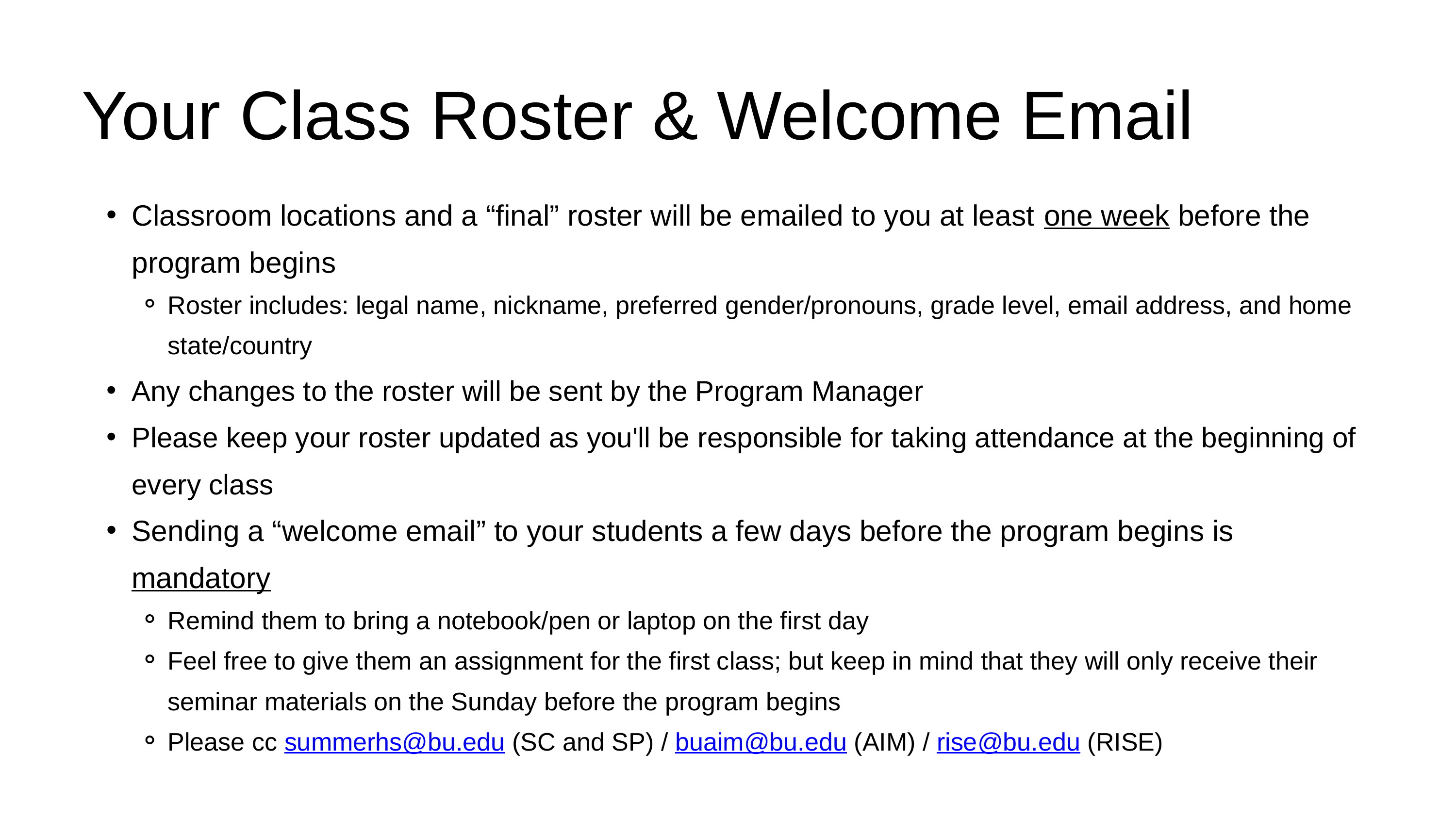

Your Class Roster & Welcome Email​
Classroom locations and a “final” roster will be emailed to you at least one week before the program begins​
Roster includes: legal name, nickname, preferred gender/pronouns, grade level, email address, and home state/country​
Any changes to the roster will be sent by the Program Manager ​
Please keep your roster updated as you'll be responsible for taking attendance at the beginning of every class ​
Sending a “welcome email” to your students a few days before the program begins is mandatory ​
Remind them to bring a notebook/pen or laptop on the first day​
Feel free to give them an assignment for the first class; but keep in mind that they will only receive their seminar materials on the Sunday before the program​ begins​
Please cc summerhs@bu.edu (SC and SP) / buaim@bu.edu (AIM) / rise@bu.edu (RISE)